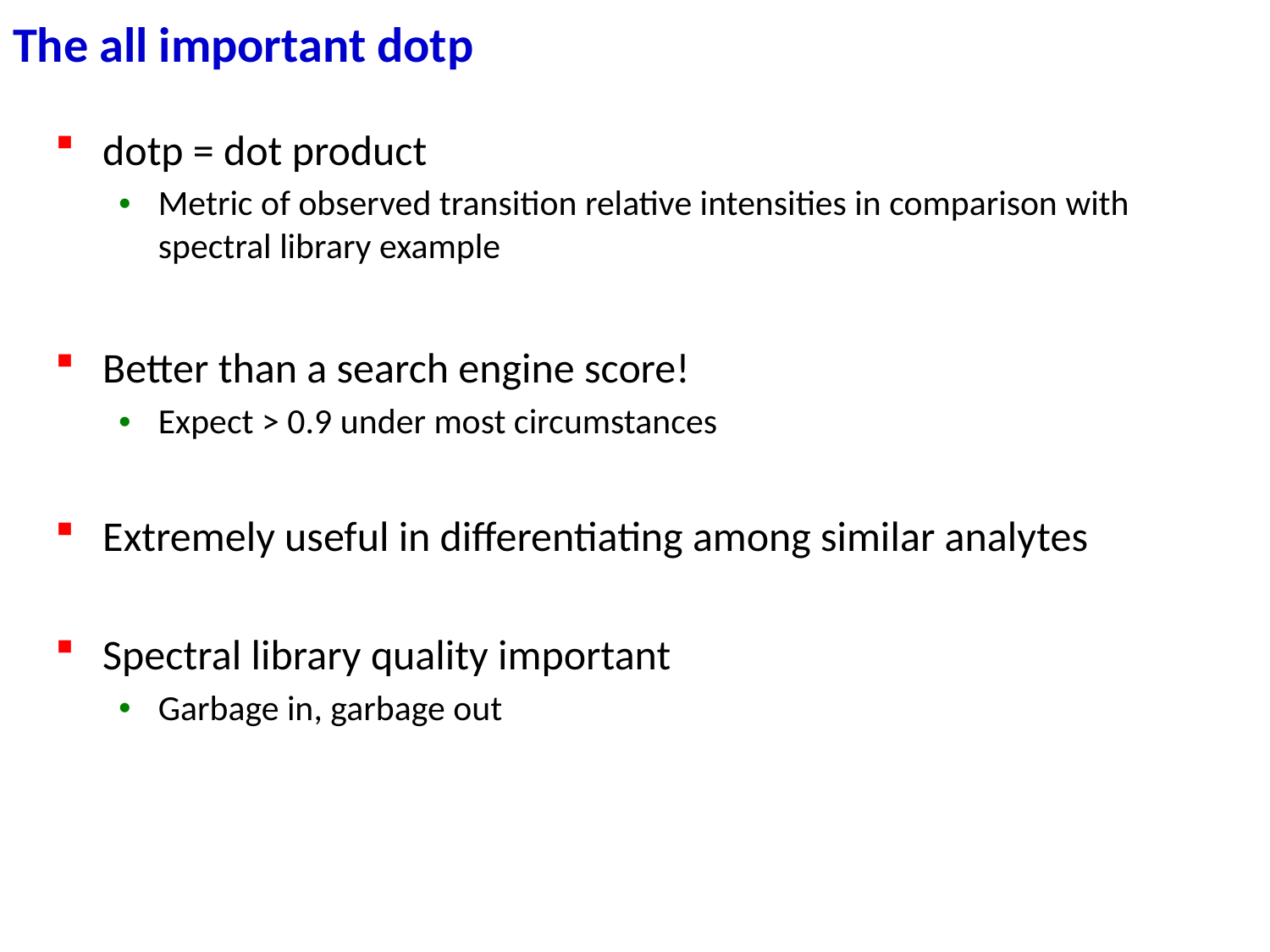

# The all important dotp
dotp = dot product
Metric of observed transition relative intensities in comparison with spectral library example

Better than a search engine score!
Expect > 0.9 under most circumstances

Extremely useful in differentiating among similar analytes

Spectral library quality important
Garbage in, garbage out